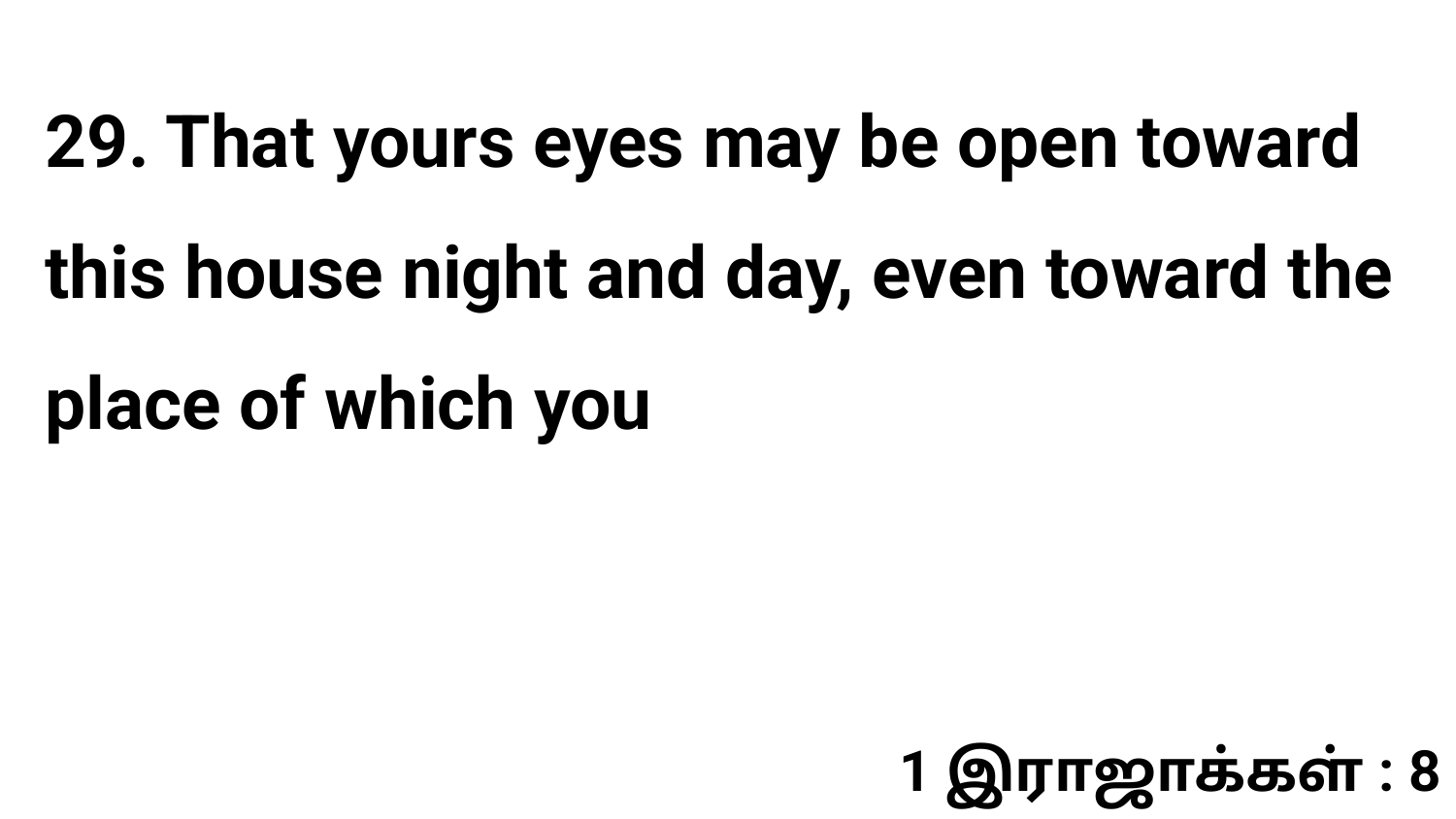

29. That yours eyes may be open toward this house night and day, even toward the place of which you
1 இராஜாக்கள் : 8